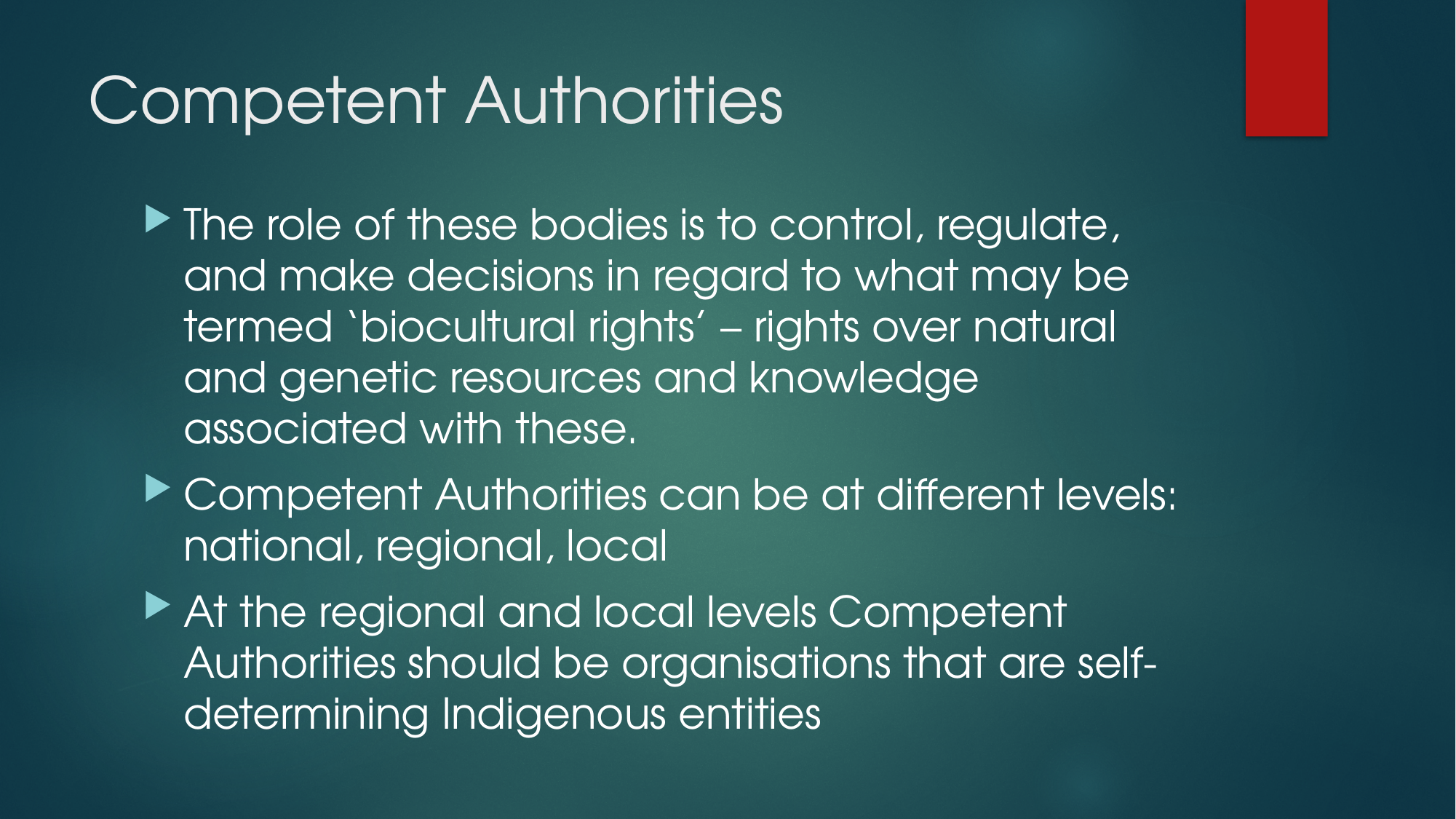

# Competent Authorities
The role of these bodies is to control, regulate, and make decisions in regard to what may be termed ‘biocultural rights’ – rights over natural and genetic resources and knowledge associated with these.
Competent Authorities can be at different levels: national, regional, local
At the regional and local levels Competent Authorities should be organisations that are self-determining Indigenous entities